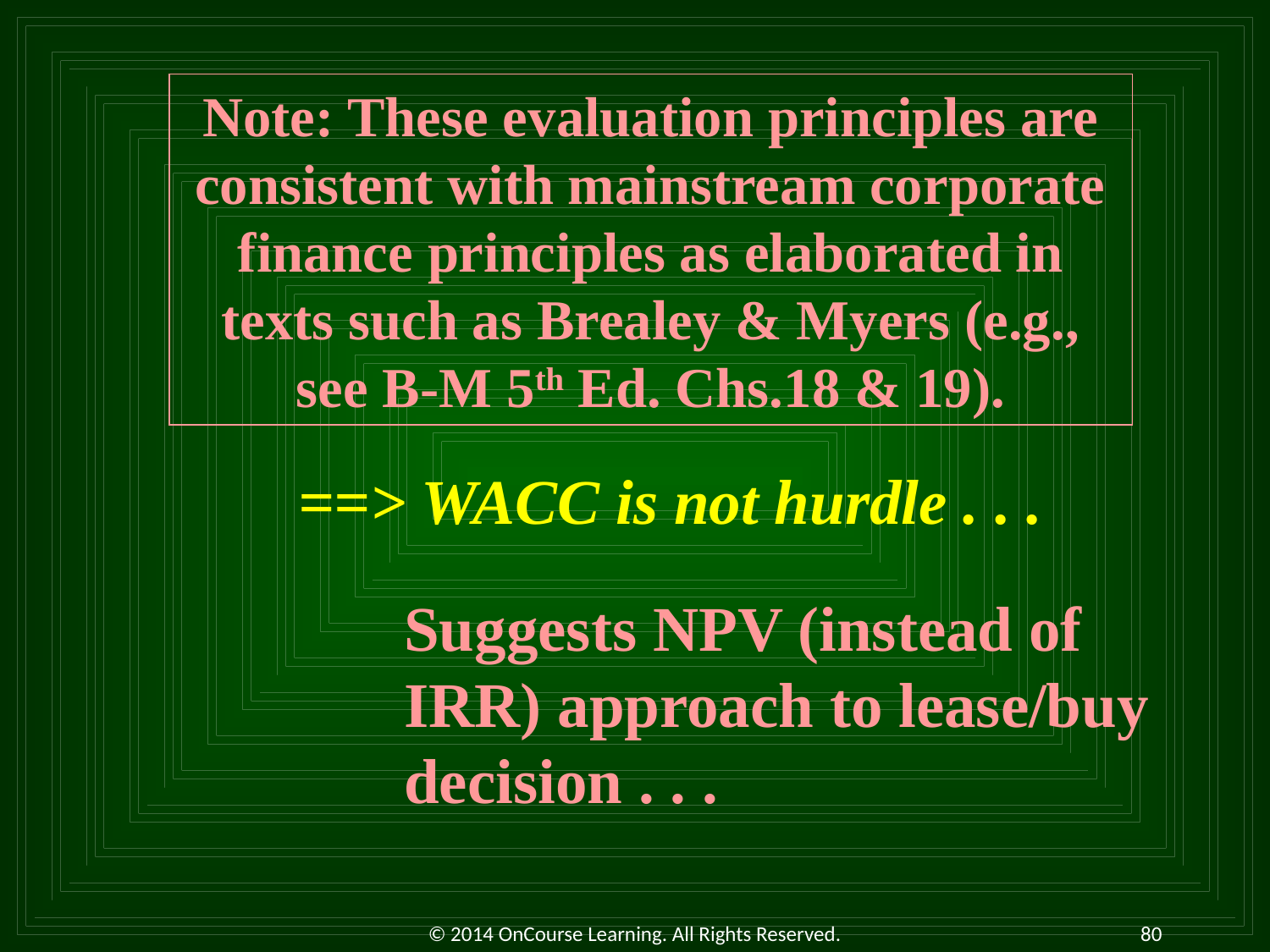

Note: These evaluation principles are consistent with mainstream corporate finance principles as elaborated in texts such as Brealey & Myers (e.g., see B-M 5th Ed. Chs.18 & 19).
==> WACC is not hurdle . . .
Suggests NPV (instead of IRR) approach to lease/buy decision . . .
© 2014 OnCourse Learning. All Rights Reserved.
80